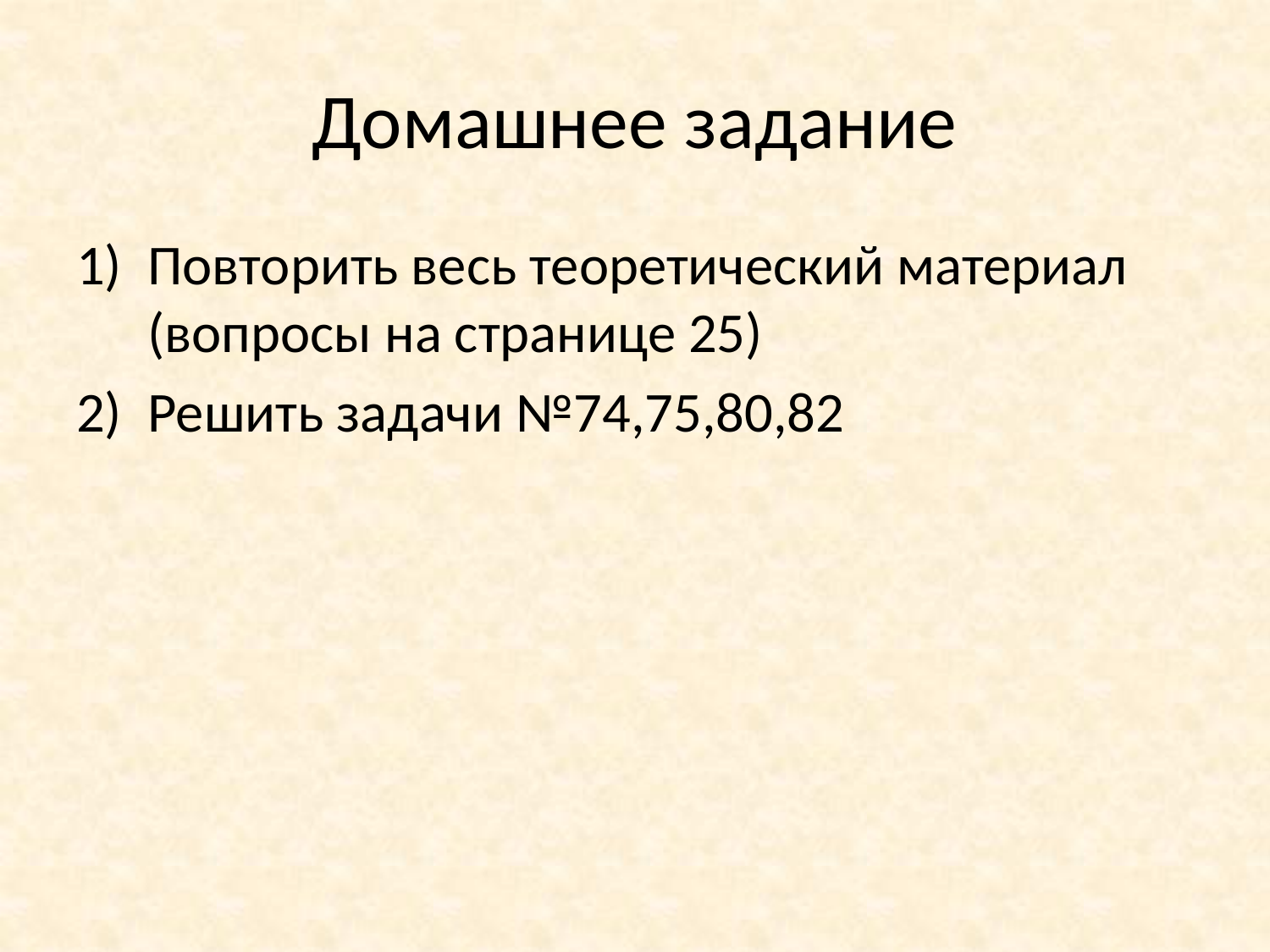

# Домашнее задание
Повторить весь теоретический материал (вопросы на странице 25)
Решить задачи №74,75,80,82